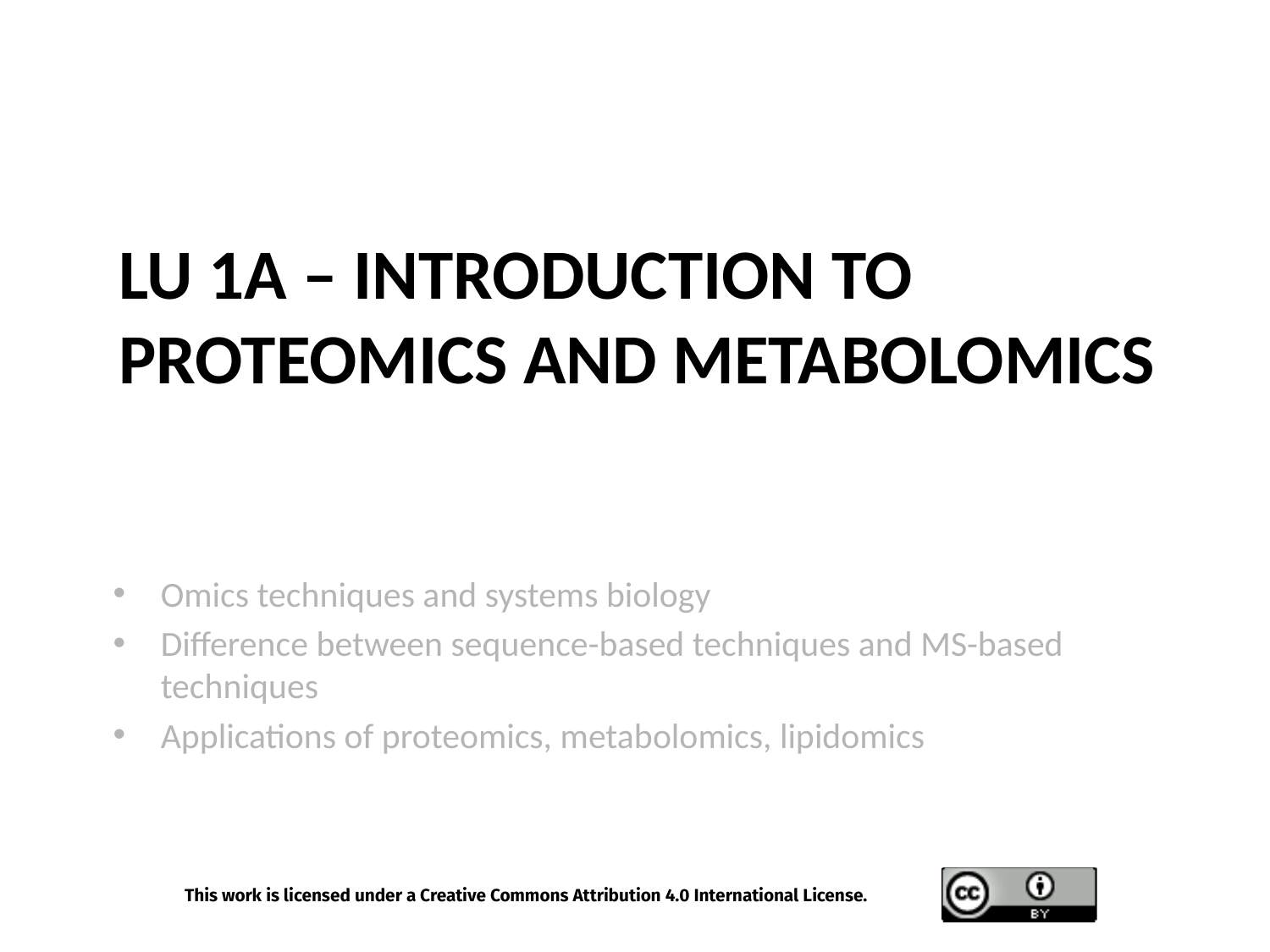

# LU 1A – Introduction to PROTEOMICS and Metabolomics
Omics techniques and systems biology
Difference between sequence-based techniques and MS-based techniques
Applications of proteomics, metabolomics, lipidomics